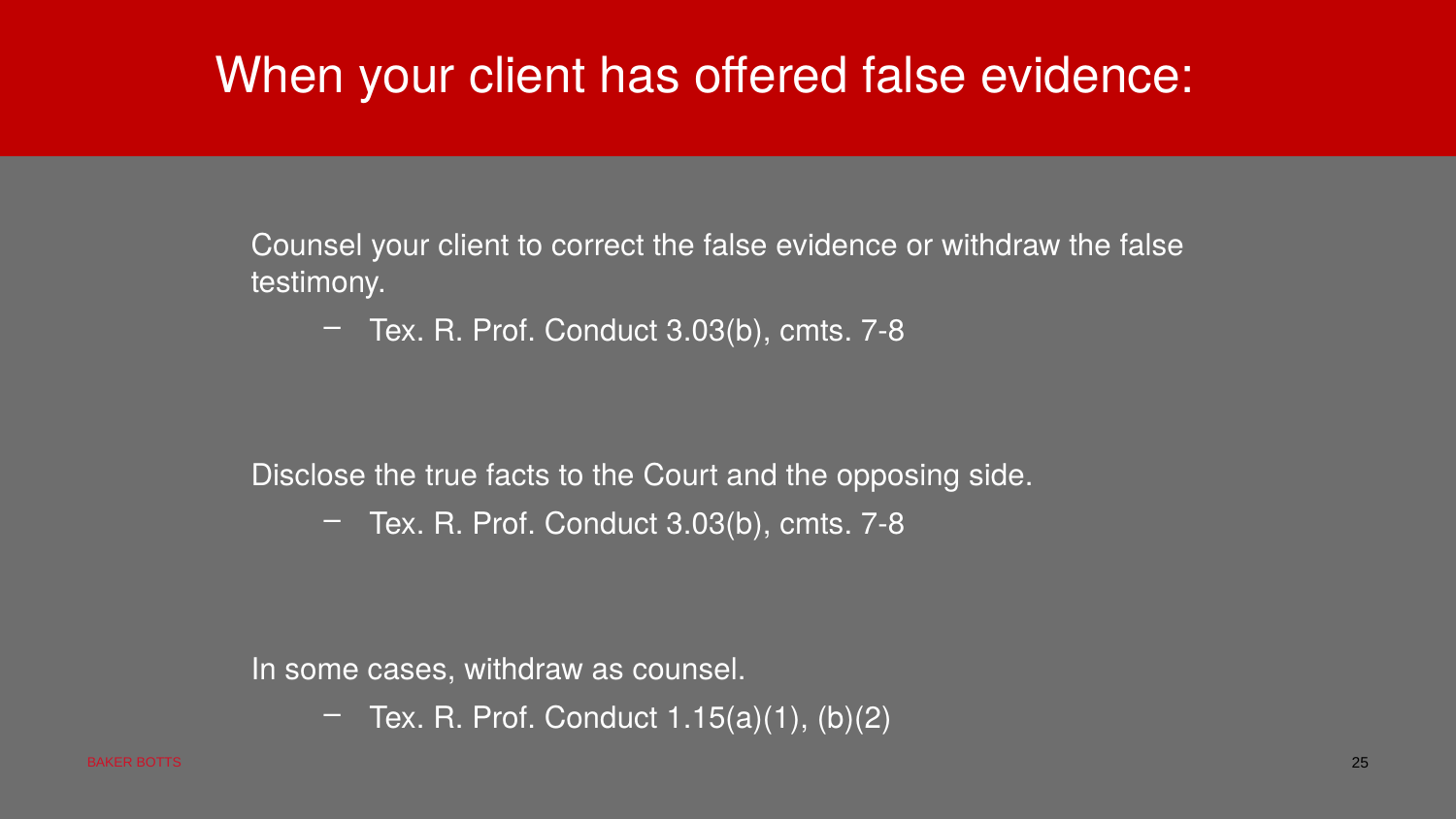

When your client has offered false evidence:
Counsel your client to correct the false evidence or withdraw the false testimony.
Tex. R. Prof. Conduct 3.03(b), cmts. 7-8

Disclose the true facts to the Court and the opposing side.
Tex. R. Prof. Conduct 3.03(b), cmts. 7-8

In some cases, withdraw as counsel.
Tex. R. Prof. Conduct 1.15(a)(1), (b)(2)

25